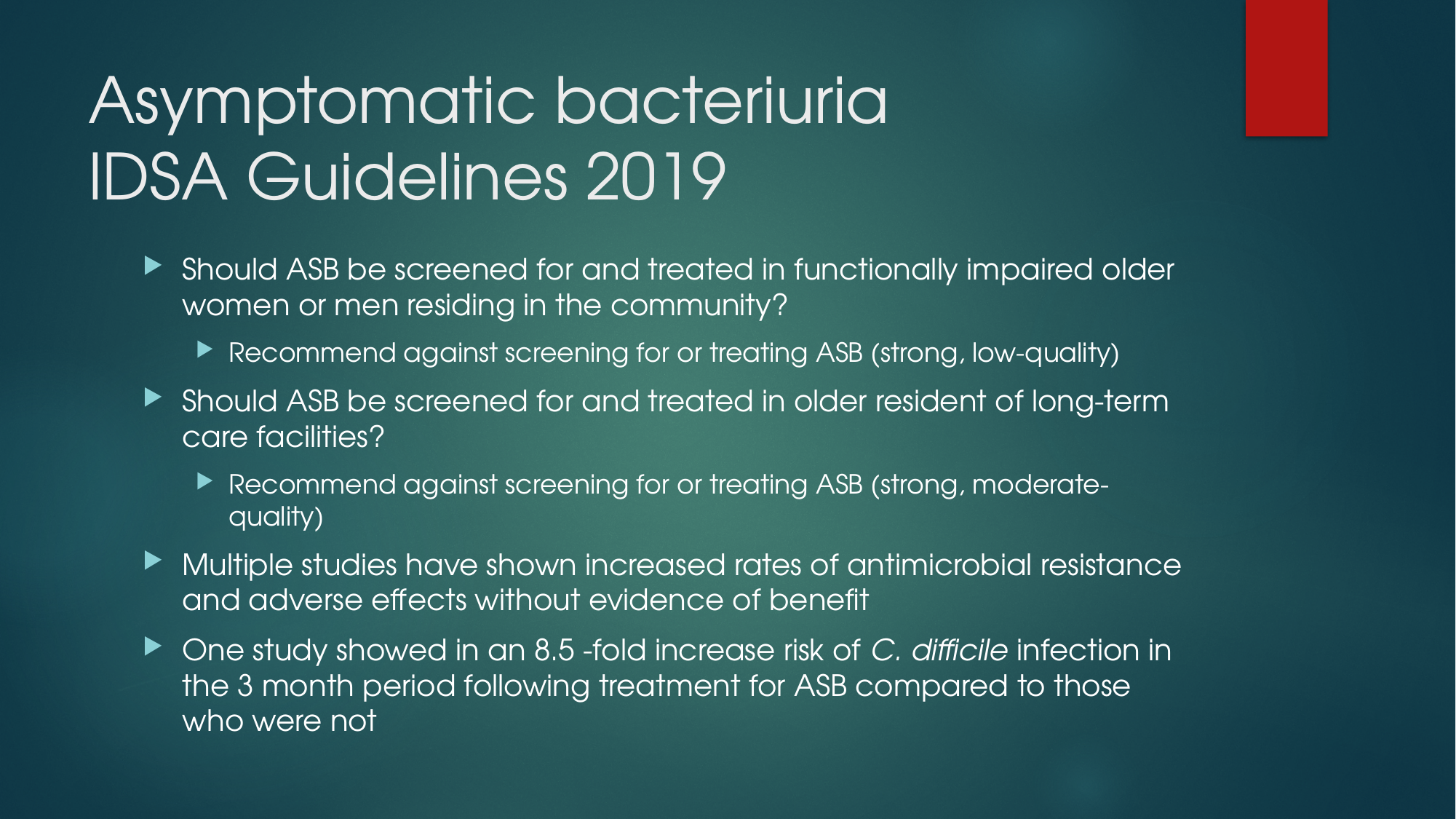

# Asymptomatic bacteriuria IDSA Guidelines 2019
Should ASB be screened for and treated in functionally impaired older women or men residing in the community?
Recommend against screening for or treating ASB (strong, low-quality)
Should ASB be screened for and treated in older resident of long-term care facilities?
Recommend against screening for or treating ASB (strong, moderate-quality)
Multiple studies have shown increased rates of antimicrobial resistance and adverse effects without evidence of benefit
One study showed in an 8.5 -fold increase risk of C. difficile infection in the 3 month period following treatment for ASB compared to those who were not